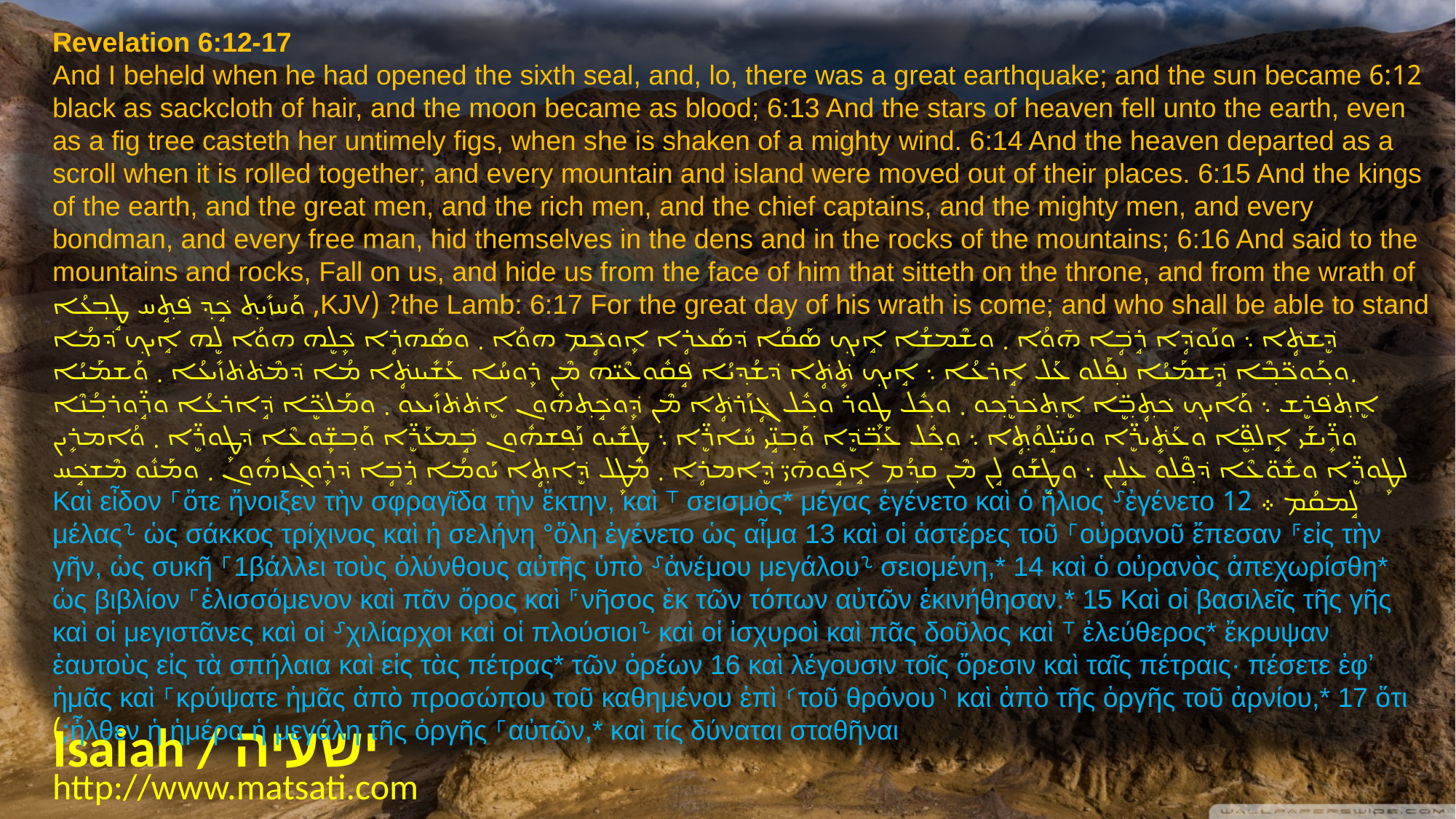

Revelation 6:12-17
6:12 And I beheld when he had opened the sixth seal, and, lo, there was a great earthquake; and the sun became black as sackcloth of hair, and the moon became as blood; 6:13 And the stars of heaven fell unto the earth, even as a fig tree casteth her untimely figs, when she is shaken of a mighty wind. 6:14 And the heaven departed as a scroll when it is rolled together; and every mountain and island were moved out of their places. 6:15 And the kings of the earth, and the great men, and the rich men, and the chief captains, and the mighty men, and every bondman, and every free man, hid themselves in the dens and in the rocks of the mountains; 6:16 And said to the mountains and rocks, Fall on us, and hide us from the face of him that sitteth on the throne, and from the wrath of the Lamb: 6:17 For the great day of his wrath is come; and who shall be able to stand? (KJV, ܘܰܚܙܺܝܬ݂ ܟܱ݁ܕ݂ ܦ݁ܬ݂ܱܚ ܛܱܒ݂ܥܳܐ ܕܷ݁ܫܬܴ݁ܐ ܆ ܘܢܰܘܕܴ݁ܐ ܪܱܒܴ݁ܐ ܗ̄ܘܳܐ ܂ ܘܫܶܡܫܳܐ ܐܱܝܟ݂ ܣܰܩܳܐ ܕ݁ܣܰܥܪܴܐ ܐܾܘܟܴ݁ܡ ܗܘܳܐ ܂ ܘܣܰܗܪܴܐ ܟܾ݁ܠܷܗ ܗܘܳܐ ܠܷܗ ܐܱܝܟ݂ ܕ݁ܡܳܐ ܂ܘܟ݂ܰܘܟ̈݁ܒ݂ܶܐ ܕܱ݁ܫܡܰܝܳܐ ܢܦ݂ܰܠܘ ܥܰܠ ܐܱܪܥܳܐ ܆ ܐܱܝܟ݂ ܬܻ݁ܬܴ݁ܐ ܕ݁ܫܳܕ݂ܝܳܐ ܦܱ݁ܩܽܘܥܶܝ̈ܗ ܡܶܢ ܪܾܘܚܳܐ ܥܰܫܺܝܢܬܴ݁ܐ ܡܳܐ ܕ݁ܡܶܬ݁ܬ݁ܙܺܝܥܳܐ ܂ ܘܰܫܡܰܝܳܐ ܐܷܬ݂ܦ݁ܪܷܫ ܆ ܘܰܐܝܟ݂ ܟ݁ܬ݂ܴܒ݂ܷ̈ܐ ܐܷܬ݂ܟ݁ܪܷܟ݂ܘ ܂ ܘܟ݂ܽܠ ܛܾܘܪ ܘܟ݂ܽܠ ܓܴ݁ܙܰܪܬܴ݁ܐ ܡܶܢ ܕܾ݁ܘܟܱ݁ܬ݂ܗܽܘܢ ܐܷܬ݁ܬ݁ܙܺܝܥܘ ܂ ܘܡܰܠܟܷ̈݁ܐ ܕܱ݁ܐܪܥܳܐ ܘܪܱ̈ܘܪܒ݂ܳܢܶܐ ܘܪܻ̈ܝܫܰܝ ܐܱܠܦ݂ܷ̈ܐ ܘܥܰܬܻ݁ܝܪܷ̈ܐ ܘܚܰܝ̈ܠܱܘܳܬ݂ܴܐ ܆ ܘܟ݂ܽܠ ܥܰܒ݂̈ܕܷ݁ܐ ܘܰܒ݂ܢܱ̈ܝ ܚܺܐܪܷ̈ܐ ܆ ܛܱܫܺܝܘ ܢܰܦ݂ܫܗܽܘܢ ܒܱ݁ܡܥܰܪܷ̈ܐ ܘܰܒ݂ܫܾ̈ܘܥܶܐ ܕ݁ܛܾܘܪܷ̈ܐ ܂ ܘܳܐܡܪܻܝܢ ܠܛܾܘܪܷ̈ܐ ܘܫܽܘ̈ܥܶܐ ܕ݁ܦ݂ܶܠܘ ܥܠܱܝܢ ܆ ܘܛܱܫܰܘ ܠܱܢ ܡܶܢ ܩܕ݂ܳܡ ܐܱܦܱ݁ܘܗ̄ܝ̈ ܕܷ݁ܐܡܪܴܐ ܂ ܡܶܛܾܠ ܕܷ݁ܐܬ݂ܴܐ ܝܰܘܡܳܐ ܪܱܒܴ݁ܐ ܕ݁ܪܾܘܓ݂ܙܗܽܘܢ ܂ ܘܡܰܢܽܘ ܡܶܫܟܱ݁ܚ ܠܱܡܩܳܡ ܀ 12 Καὶ εἶδον ⸀ὅτε ἤνοιξεν τὴν σφραγῖδα τὴν ἕκτην, καὶ ⸆ σεισμὸς* μέγας ἐγένετο καὶ ὁ ἥλιος ⸉ἐγένετο μέλας⸊ ὡς σάκκος τρίχινος καὶ ἡ σελήνη °ὅλη ἐγένετο ὡς αἷμα 13 καὶ οἱ ἀστέρες τοῦ ⸀οὐρανοῦ ἔπεσαν ⸁εἰς τὴν γῆν, ὡς συκῆ ⸀1βάλλει τοὺς ὀλύνθους αὐτῆς ὑπὸ ⸉ἀνέμου μεγάλου⸊ σειομένη,* 14 καὶ ὁ οὐρανὸς ἀπεχωρίσθη* ὡς βιβλίον ⸀ἑλισσόμενον καὶ πᾶν ὄρος καὶ ⸁νῆσος ἐκ τῶν τόπων αὐτῶν ἐκινήθησαν.* 15 Καὶ οἱ βασιλεῖς τῆς γῆς καὶ οἱ μεγιστᾶνες καὶ οἱ ⸉χιλίαρχοι καὶ οἱ πλούσιοι⸊ καὶ οἱ ἰσχυροὶ καὶ πᾶς δοῦλος καὶ ⸆ ἐλεύθερος* ἔκρυψαν ἑαυτοὺς εἰς τὰ σπήλαια καὶ εἰς τὰς πέτρας* τῶν ὀρέων 16 καὶ λέγουσιν τοῖς ὄρεσιν καὶ ταῖς πέτραις· πέσετε ἐφʼ ἡμᾶς καὶ ⸀κρύψατε ἡμᾶς ἀπὸ προσώπου τοῦ καθημένου ἐπὶ ⸂τοῦ θρόνου⸃ καὶ ἀπὸ τῆς ὀργῆς τοῦ ἀρνίου,* 17 ὅτι ἦλθεν ἡ ἡμέρα ἡ μεγάλη τῆς ὀργῆς ⸀αὐτῶν,* καὶ τίς δύναται σταθῆναι;)
Isaiah / ישעיה
http://www.matsati.com